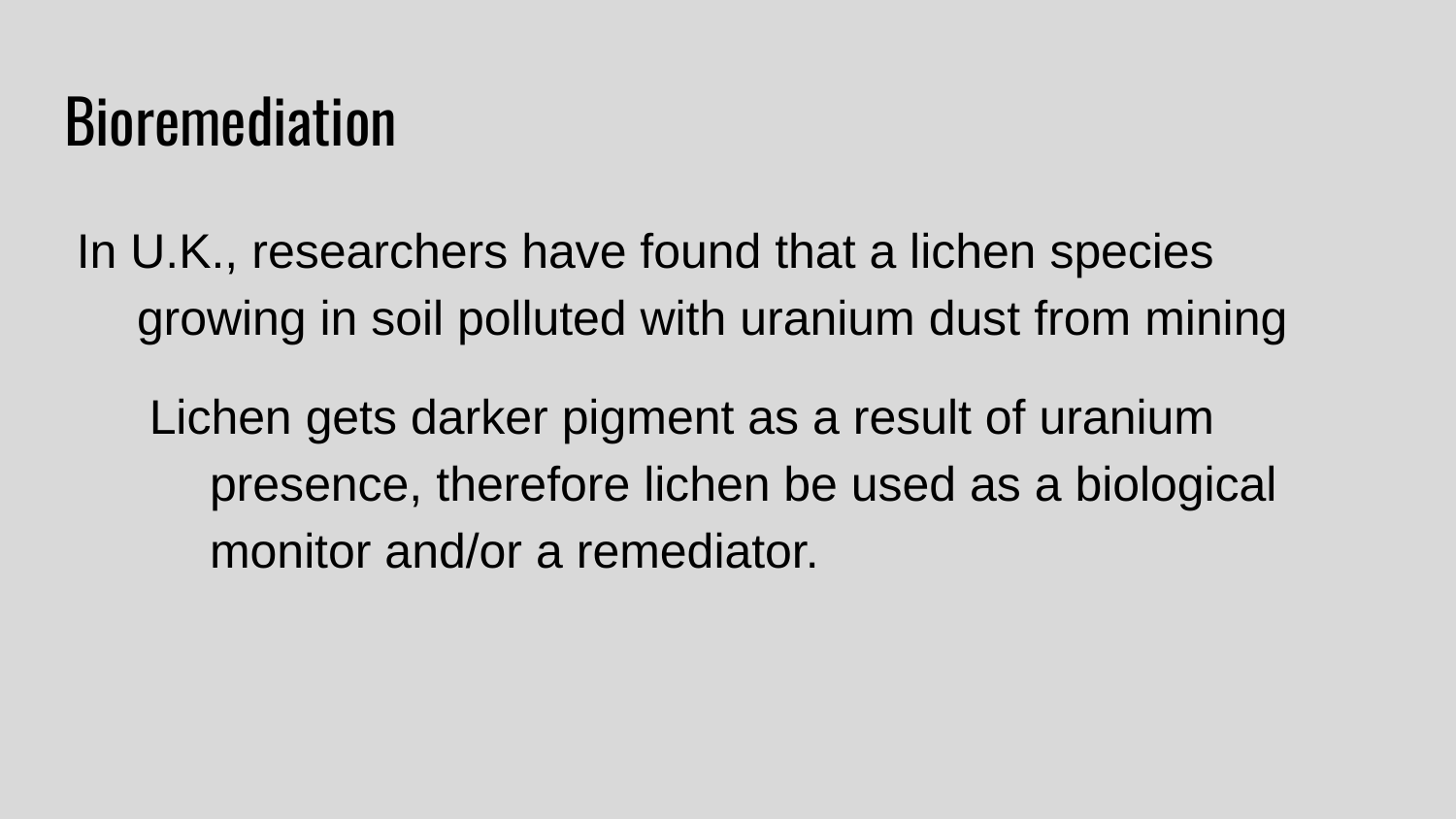

# Bioremediation
In U.K., researchers have found that a lichen species growing in soil polluted with uranium dust from mining
Lichen gets darker pigment as a result of uranium presence, therefore lichen be used as a biological monitor and/or a remediator.